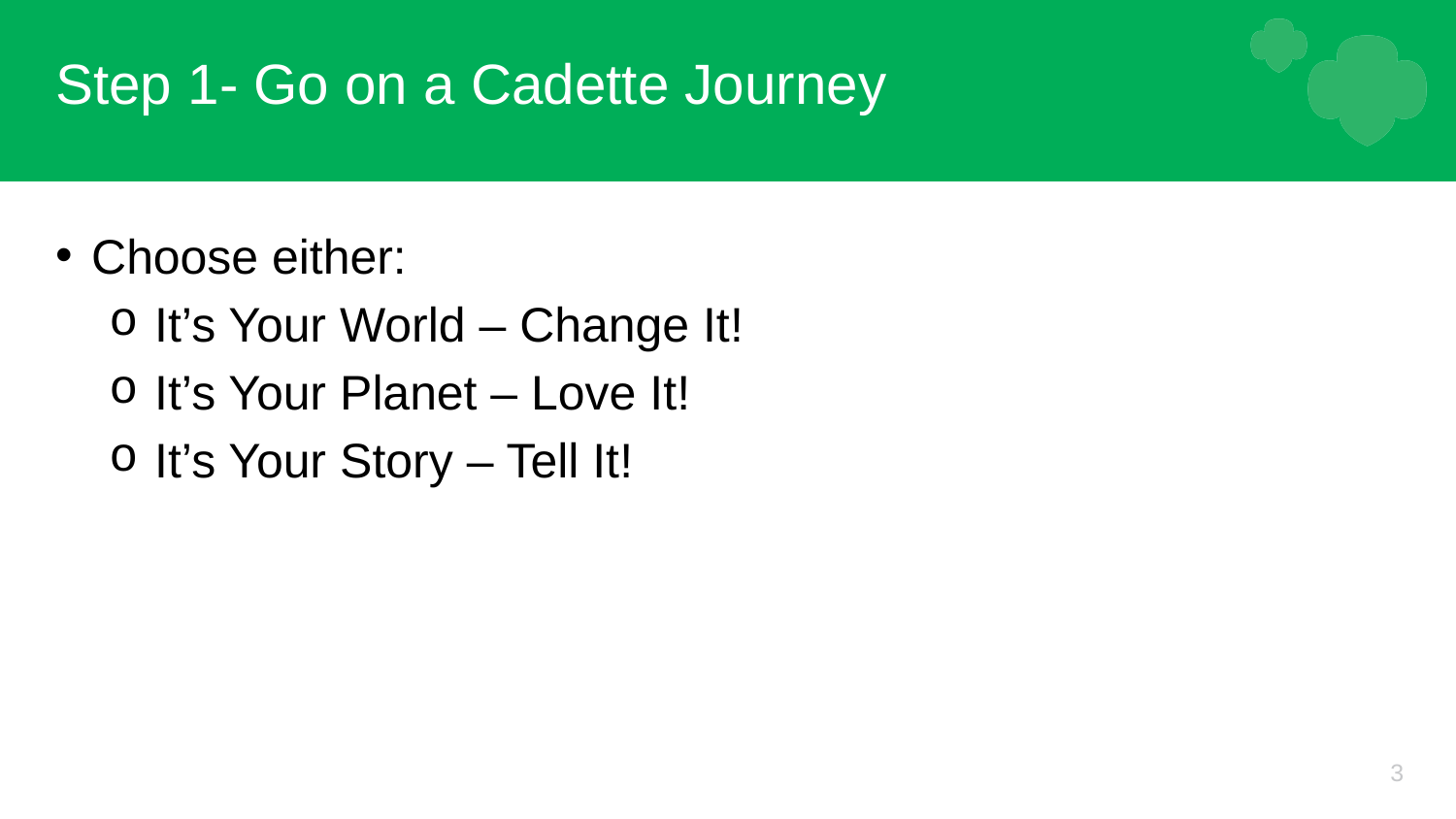

# Step 1- Go on a Cadette Journey
Choose either:
It’s Your World – Change It!
It’s Your Planet – Love It!
It’s Your Story – Tell It!
3